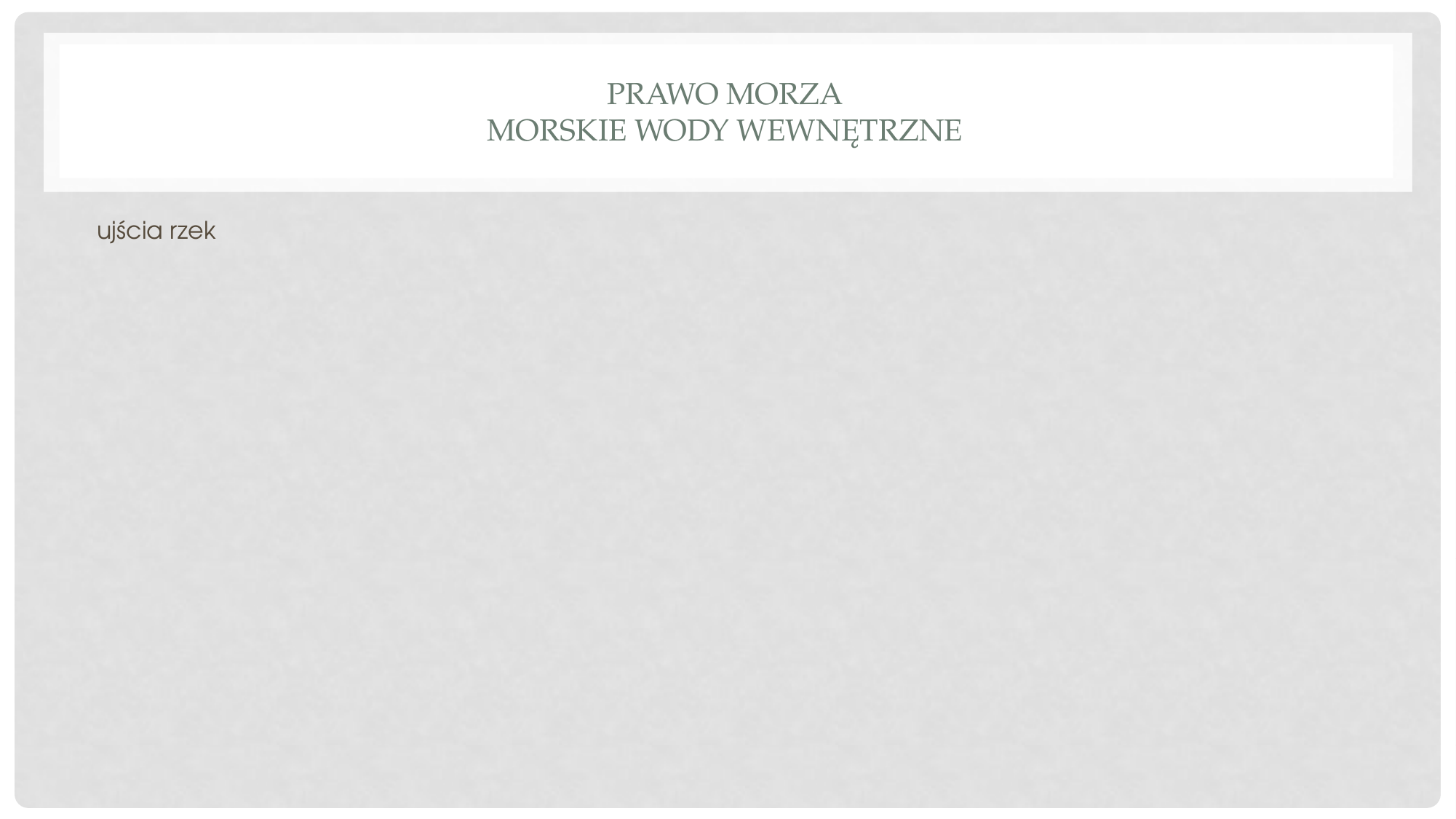

# Prawo morza morskie wody wewnętrzne
ujścia rzek